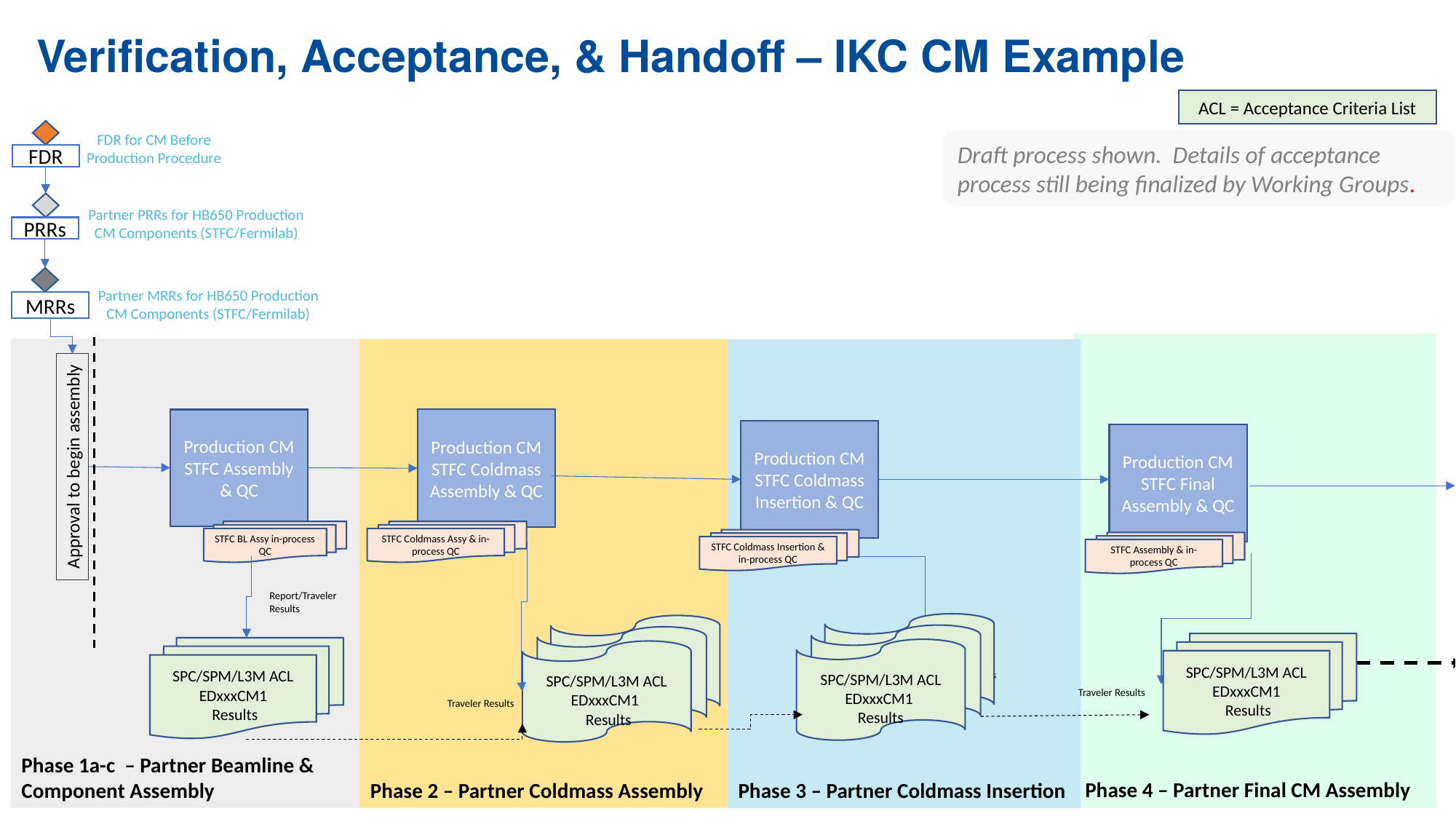

Verification, Acceptance, & Handoff – IKC CM Example
ACL = Acceptance Criteria List

FDR for CM Before Production Procedure
Draft process shown.  Details of acceptance process still being finalized by Working Groups.
FDR

Partner PRRs for HB650 Production CM Components (STFC/Fermilab)
PRRs

Partner MRRs for HB650 Production CM Components (STFC/Fermilab)
MRRs

Phase 1a-c  – Partner Beamline & Component Assembly

Phase 2 – Partner Coldmass Assembly

Phase 4 – Partner Final CM Assembly

Phase 3 – Partner Coldmass Insertion
Production CM STFC Assembly & QC
Production CM STFC Coldmass Assembly & QC
Production CM STFC Coldmass Insertion & QC
Production CM STFC Final Assembly & QC
Approval to begin assembly
STFC Coldmass Assy & in-process QC
STFC BL Assy in-process QC
STFC Coldmass Insertion & in-process QC
STFC Assembly & in-process QC
Report/Traveler Results

SPC/SPM/L3M ACL EDxxxCM1
 Results
SPC/SPM/L3M ACL EDxxxCM1
 Results
SPC/SPM/L3M ACL EDxxxCM1
 Results
SPC/SPM/L3M ACL EDxxxCM1
 Results
Traveler Results
Traveler Results
Traveler Results